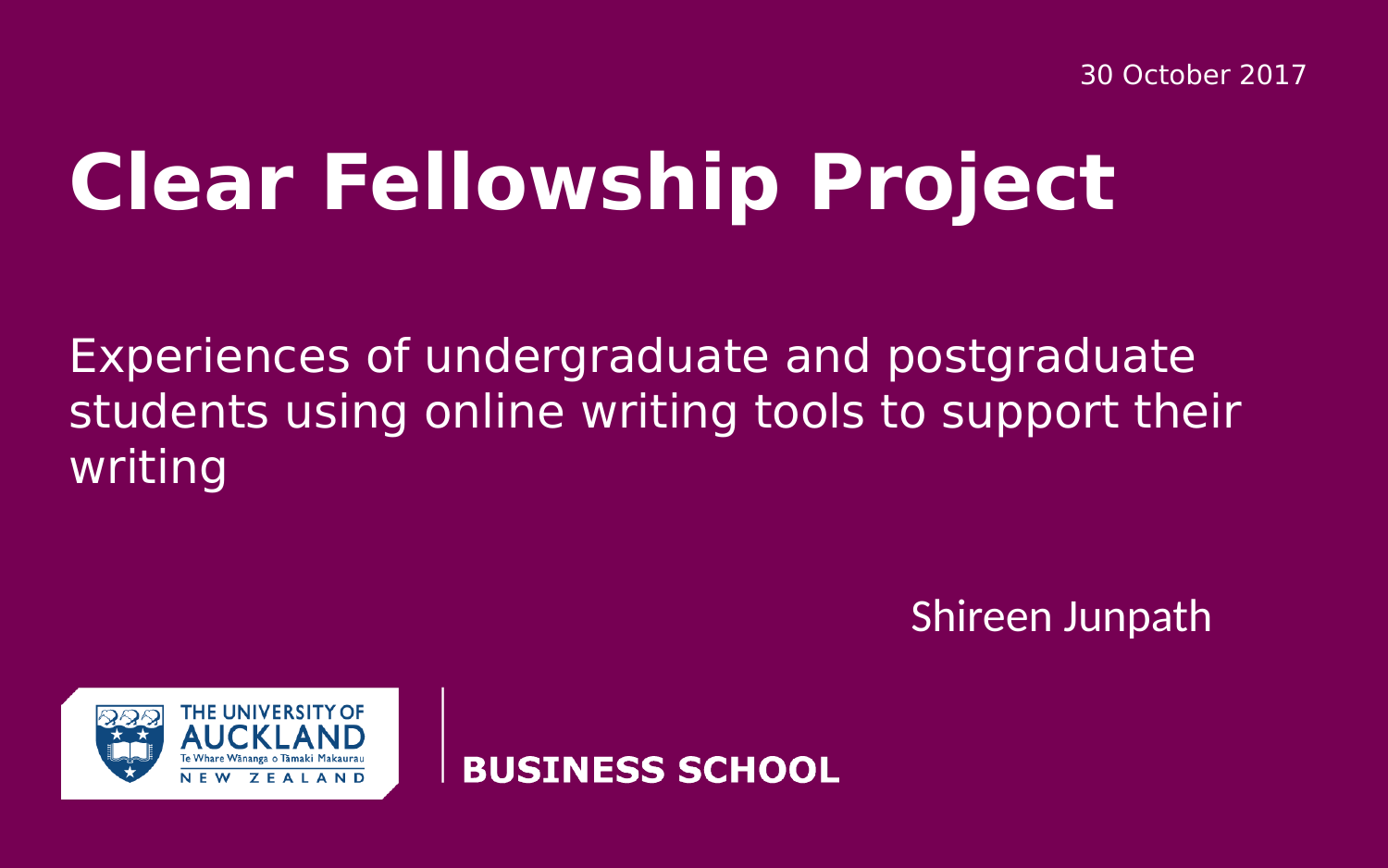

30 October 2017
# Clear Fellowship Project
Experiences of undergraduate and postgraduate students using online writing tools to support their writing

Shireen Junpath